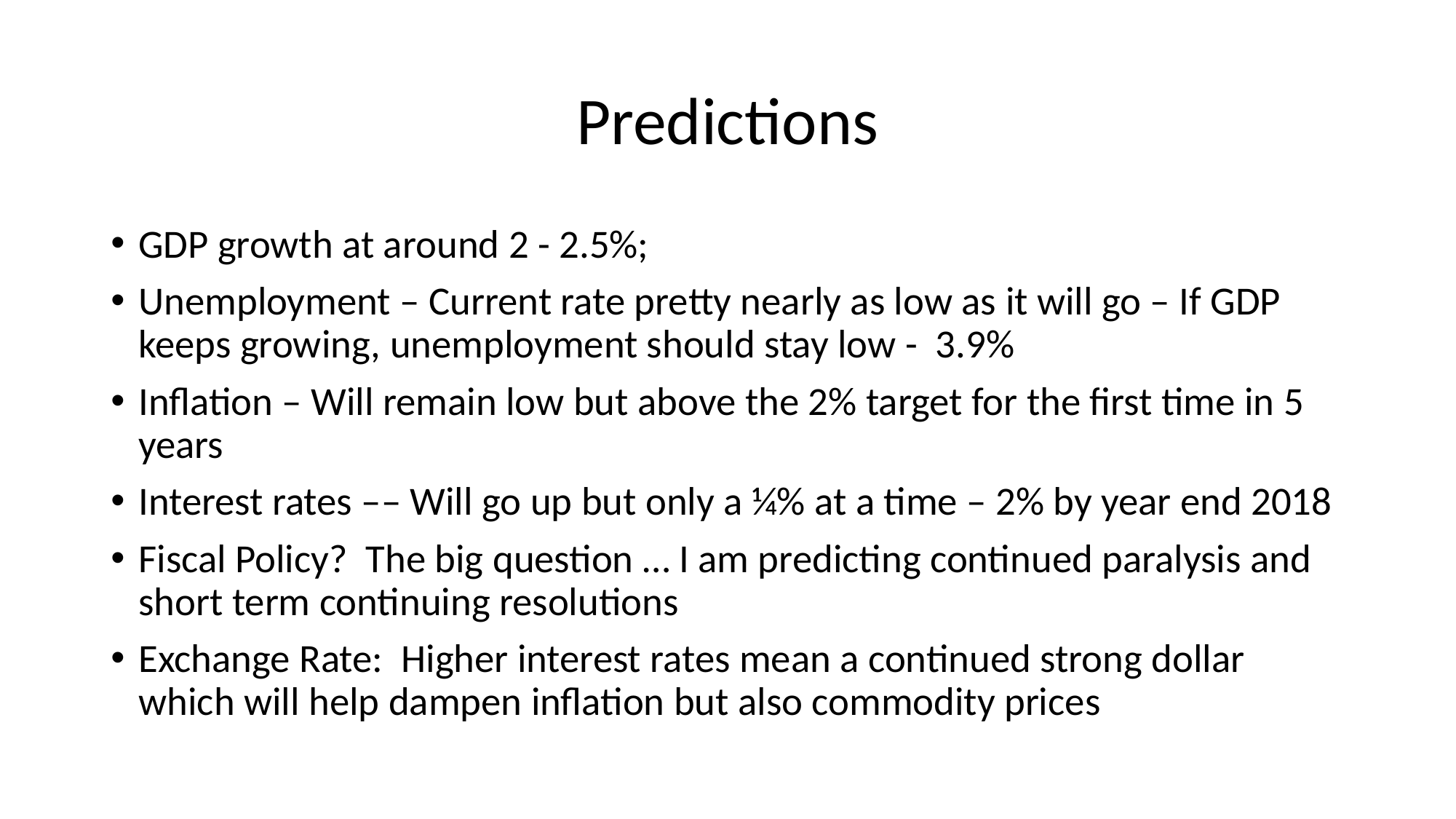

# Predictions
GDP growth at around 2 - 2.5%;
Unemployment – Current rate pretty nearly as low as it will go – If GDP keeps growing, unemployment should stay low -  3.9%
Inflation – Will remain low but above the 2% target for the first time in 5 years
Interest rates –– Will go up but only a ¼% at a time – 2% by year end 2018
Fiscal Policy?  The big question … I am predicting continued paralysis and short term continuing resolutions
Exchange Rate:  Higher interest rates mean a continued strong dollar which will help dampen inflation but also commodity prices